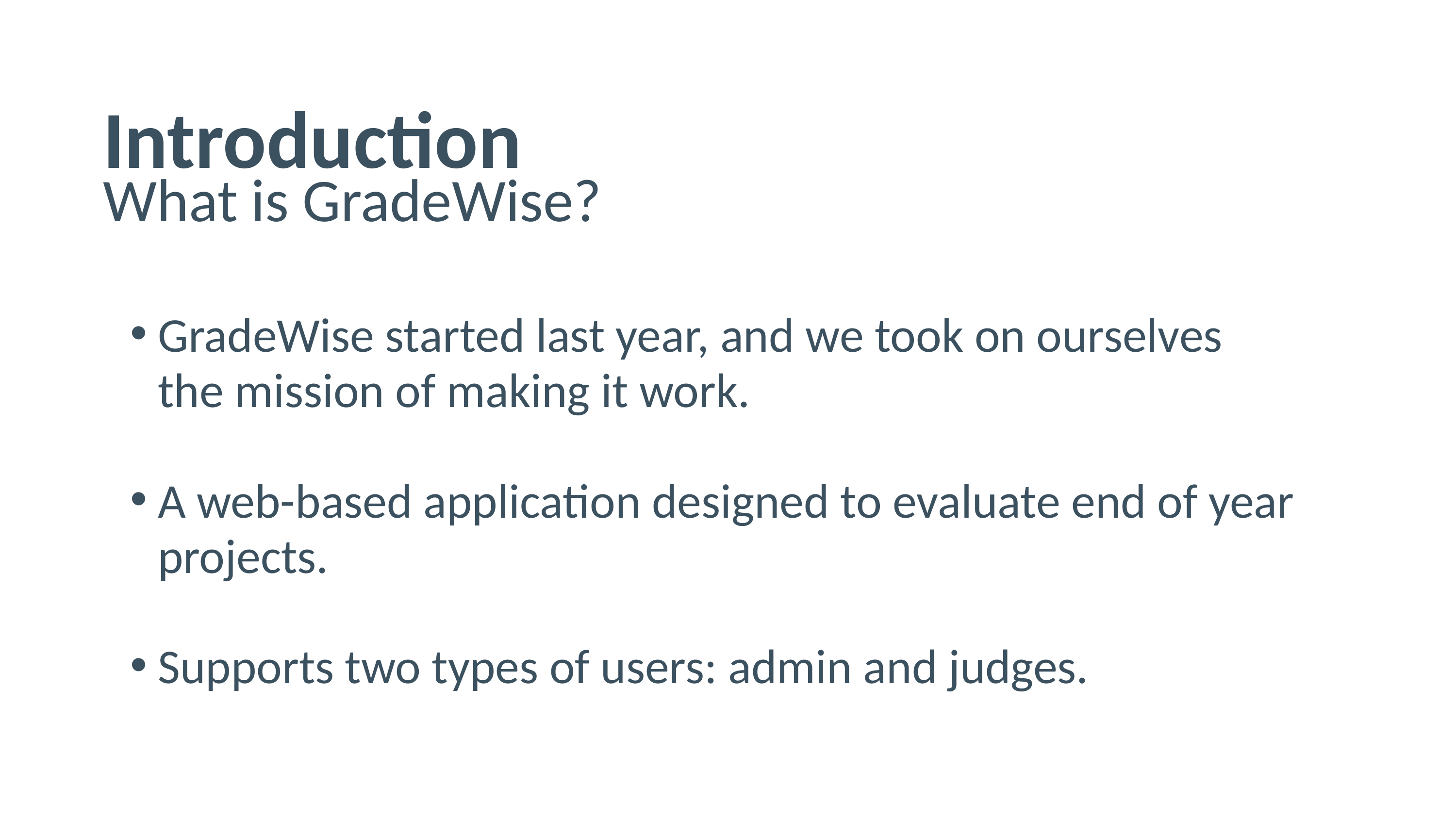

Introduction
What is GradeWise?
GradeWise started last year, and we took on ourselves the mission of making it work.

A web-based application designed to evaluate end of year projects.

Supports two types of users: admin and judges.